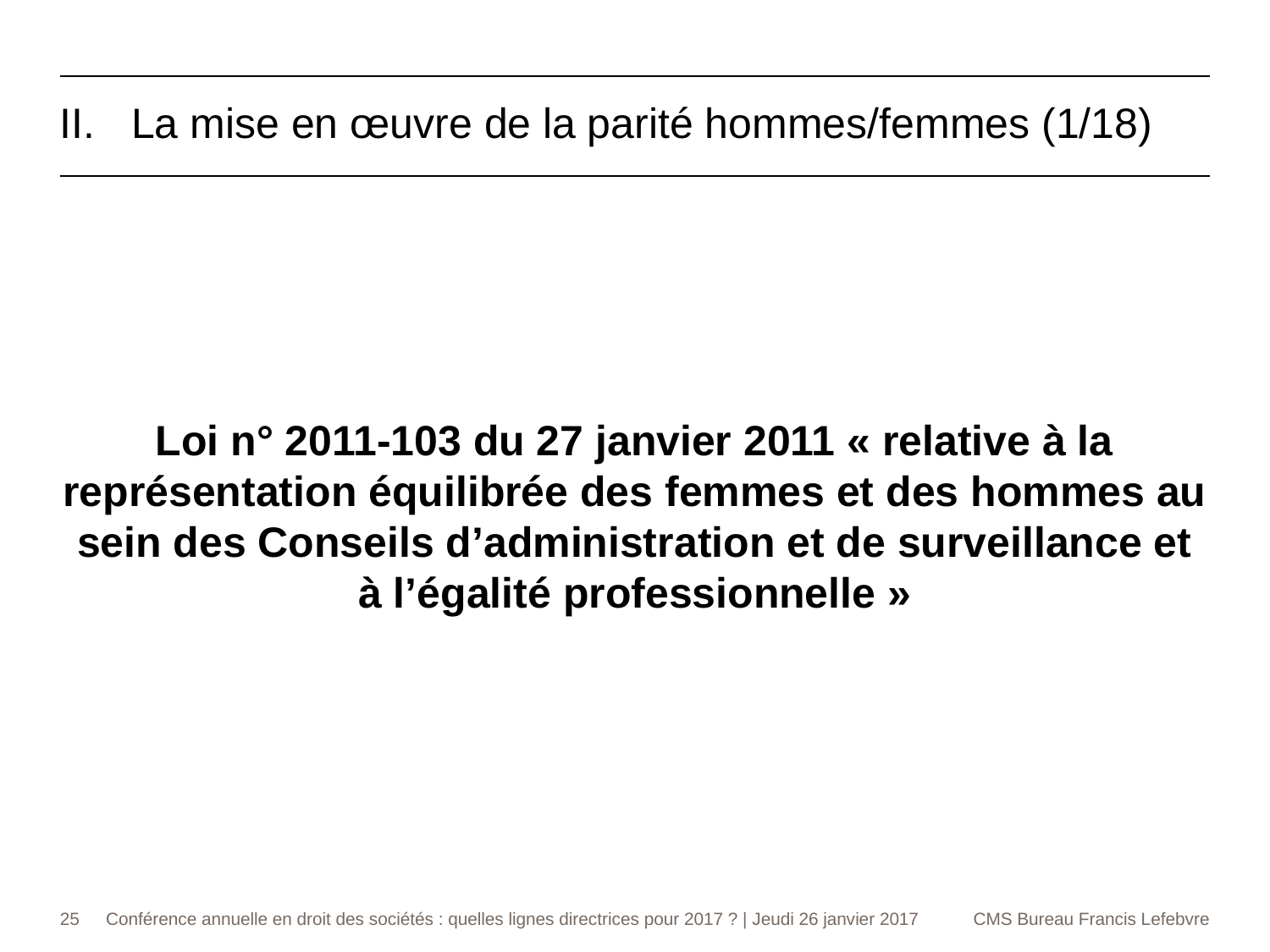

La mise en œuvre de la parité hommes/femmes (1/18)

Loi n° 2011-103 du 27 janvier 2011 « relative à la représentation équilibrée des femmes et des hommes au sein des Conseils d’administration et de surveillance et à l’égalité professionnelle »
25